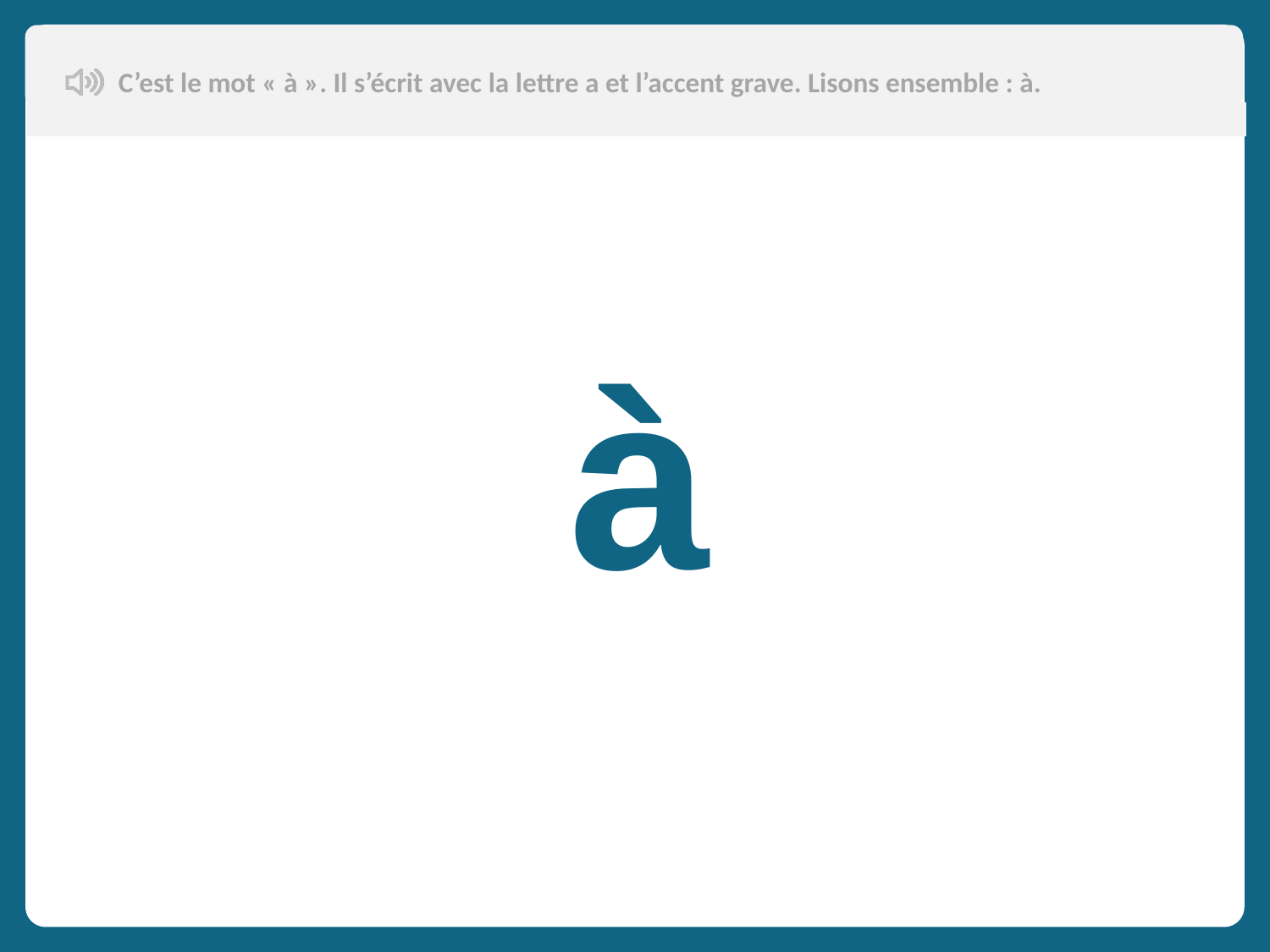

C’est le mot « à ». Il s’écrit avec la lettre a et l’accent grave. Lisons ensemble : à.

à